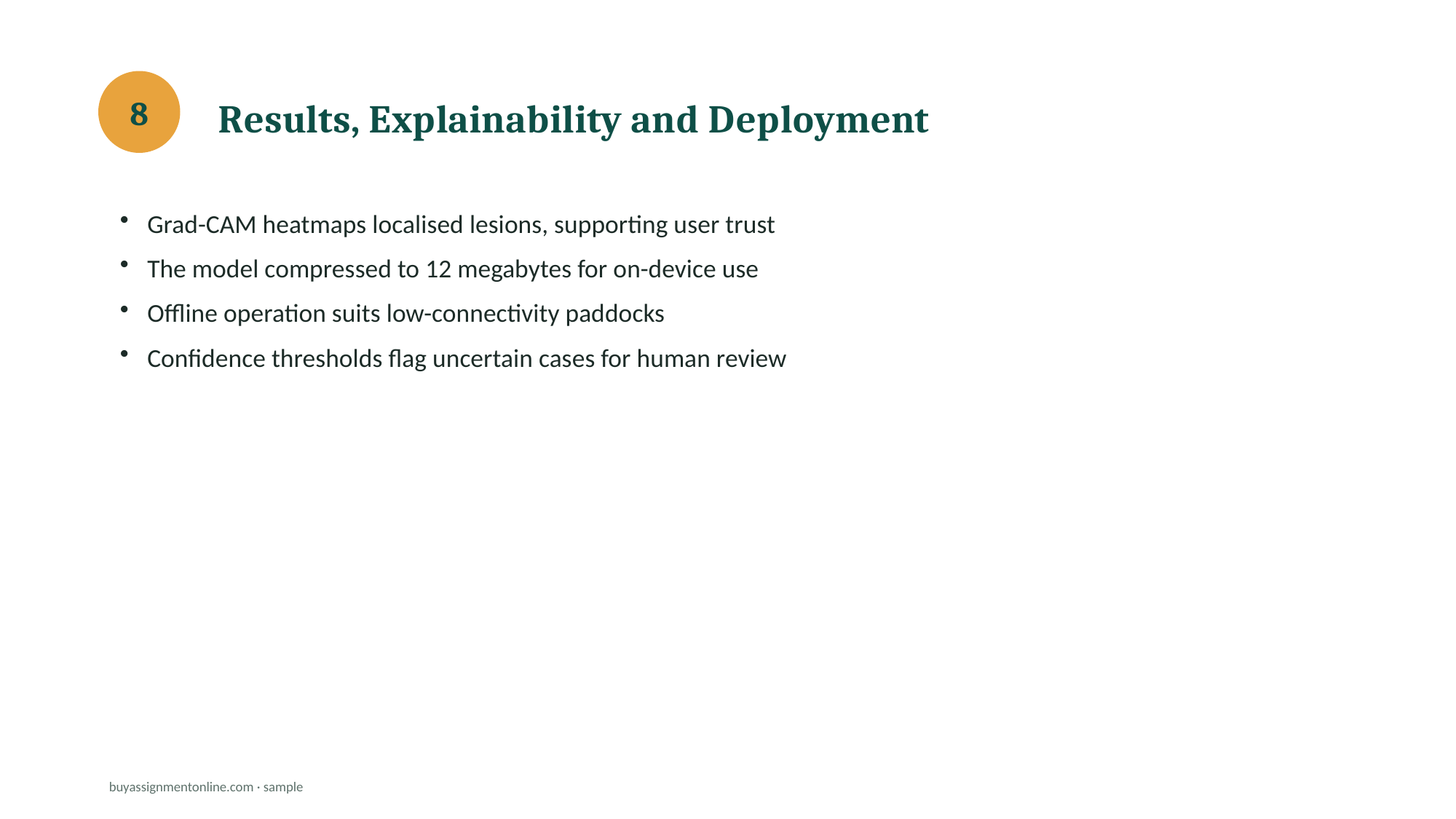

Results, Explainability and Deployment

8
Grad-CAM heatmaps localised lesions, supporting user trust
The model compressed to 12 megabytes for on-device use
Offline operation suits low-connectivity paddocks
Confidence thresholds flag uncertain cases for human review
buyassignmentonline.com · sample